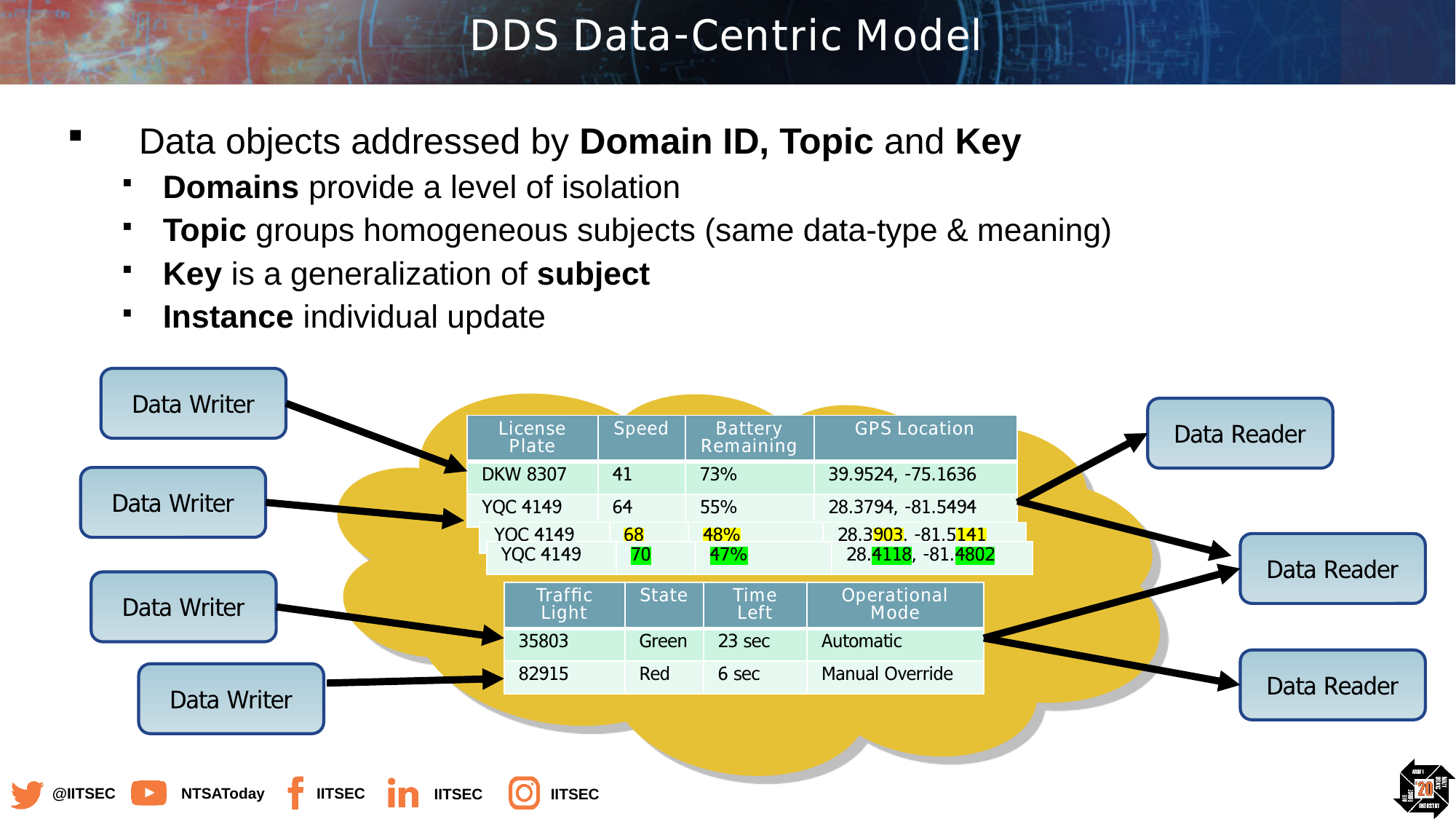

# DDS Data-Centric Model
   Data objects addressed by Domain ID, Topic and Key
Domains provide a level of isolation
Topic groups homogeneous subjects (same data-type & meaning)
Key is a generalization of subject
Instance individual update

Data Writer

Data Reader
| License Plate | Speed | Battery Remaining | GPS Location |
| --- | --- | --- | --- |
| DKW 8307 | 41 | 73% | 39.9524, -75.1636 |
| YQC 4149 | 64 | 55% | 28.3794, -81.5494 |
Data Writer
| YQC 4149 | 68 | 48% | 28.3903, -81.5141 |
| --- | --- | --- | --- |
Data Reader
| YQC 4149 | 70 | 47% | 28.4118, -81.4802 |
| --- | --- | --- | --- |
Data Writer
| Traffic Light | State | Time Left | Operational Mode |
| --- | --- | --- | --- |
| 35803 | Green | 23 sec | Automatic |
| 82915 | Red | 6 sec | Manual Override |
Data Reader
Data Writer